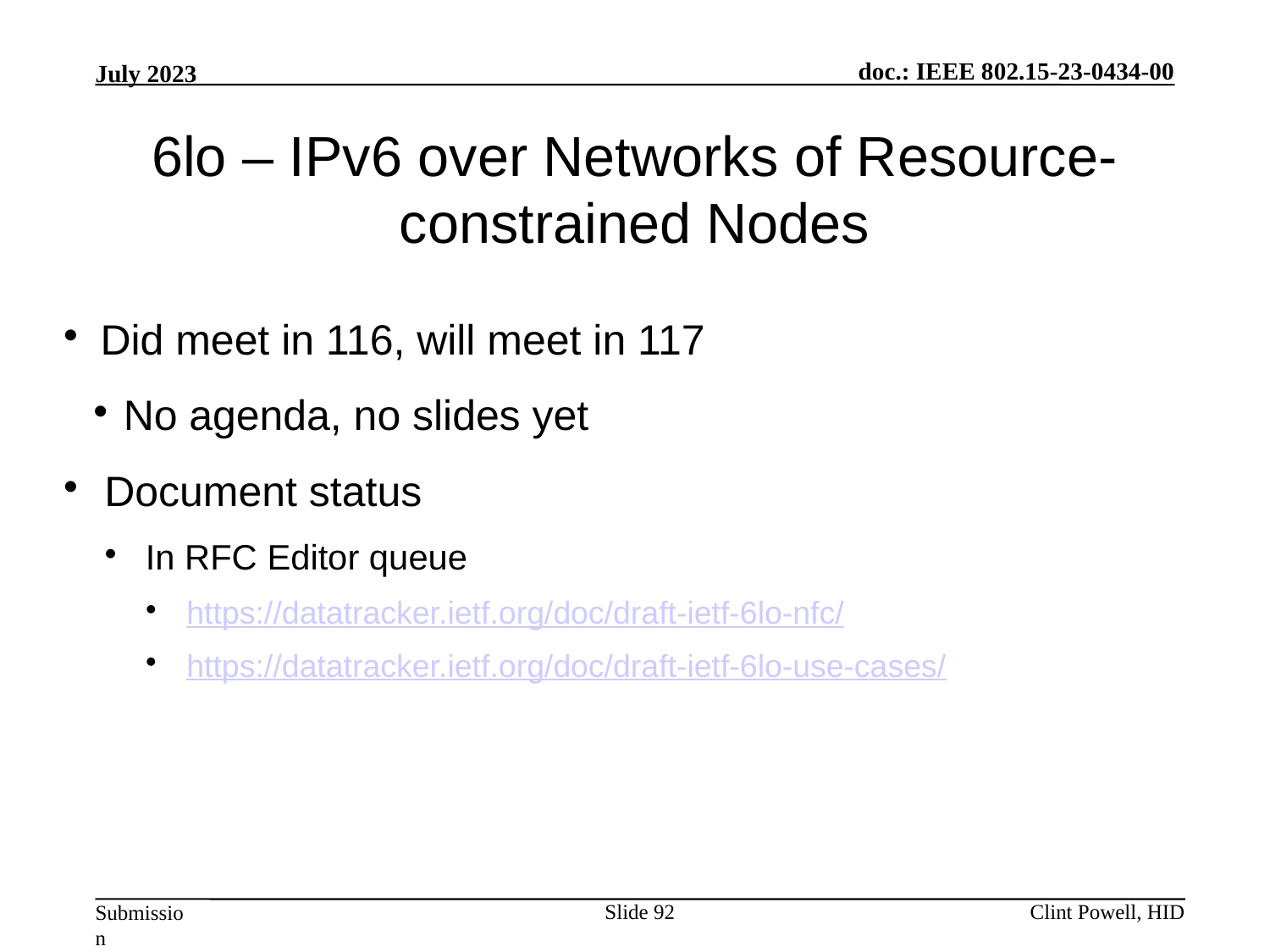

6lo – IPv6 over Networks of Resource-constrained Nodes
Did meet in 116, will meet in 117
No agenda, no slides yet
Document status
In RFC Editor queue
https://datatracker.ietf.org/doc/draft‐ietf‐6lo‐nfc/
https://datatracker.ietf.org/doc/draft‐ietf‐6lo‐use-cases/
Slide 92